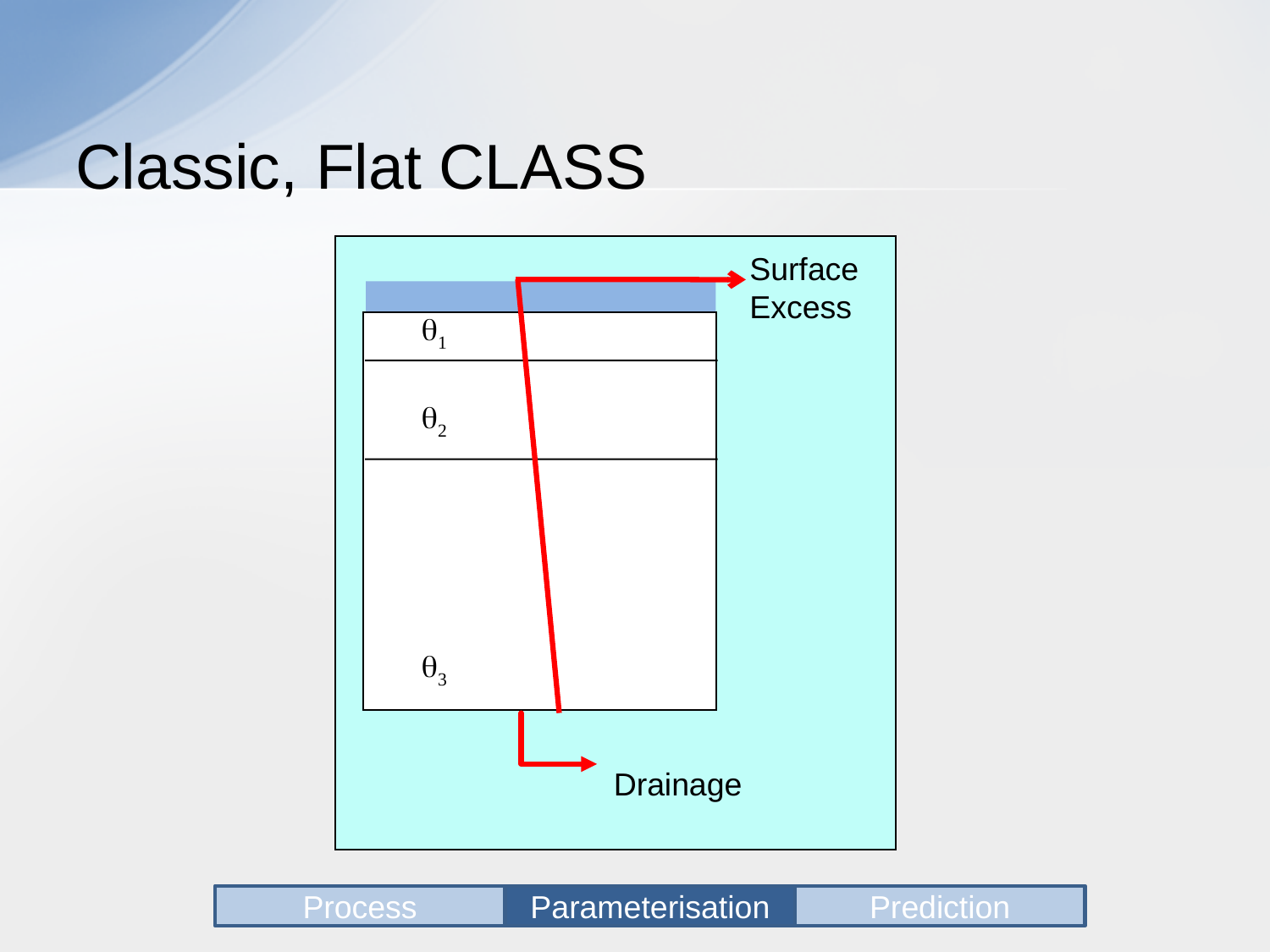

# Classic, Flat CLASS

Surface
Excess

θ1

θ2

θ3

Drainage
Process
Parameterisation
Prediction